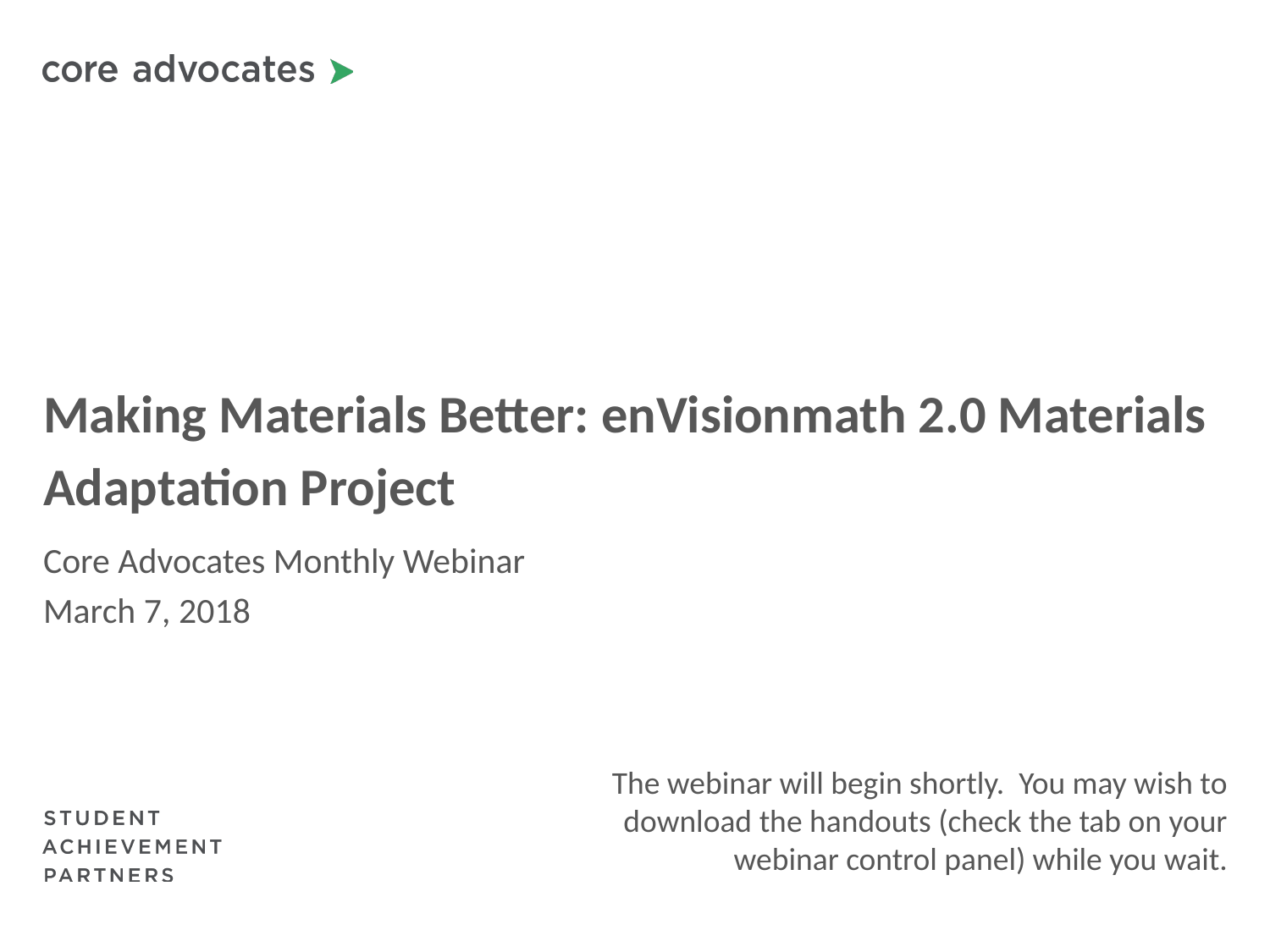

# Making Materials Better: enVisionmath 2.0 Materials Adaptation Project

Core Advocates Monthly Webinar
March 7, 2018

The webinar will begin shortly.  You may wish to download the handouts (check the tab on your webinar control panel) while you wait.